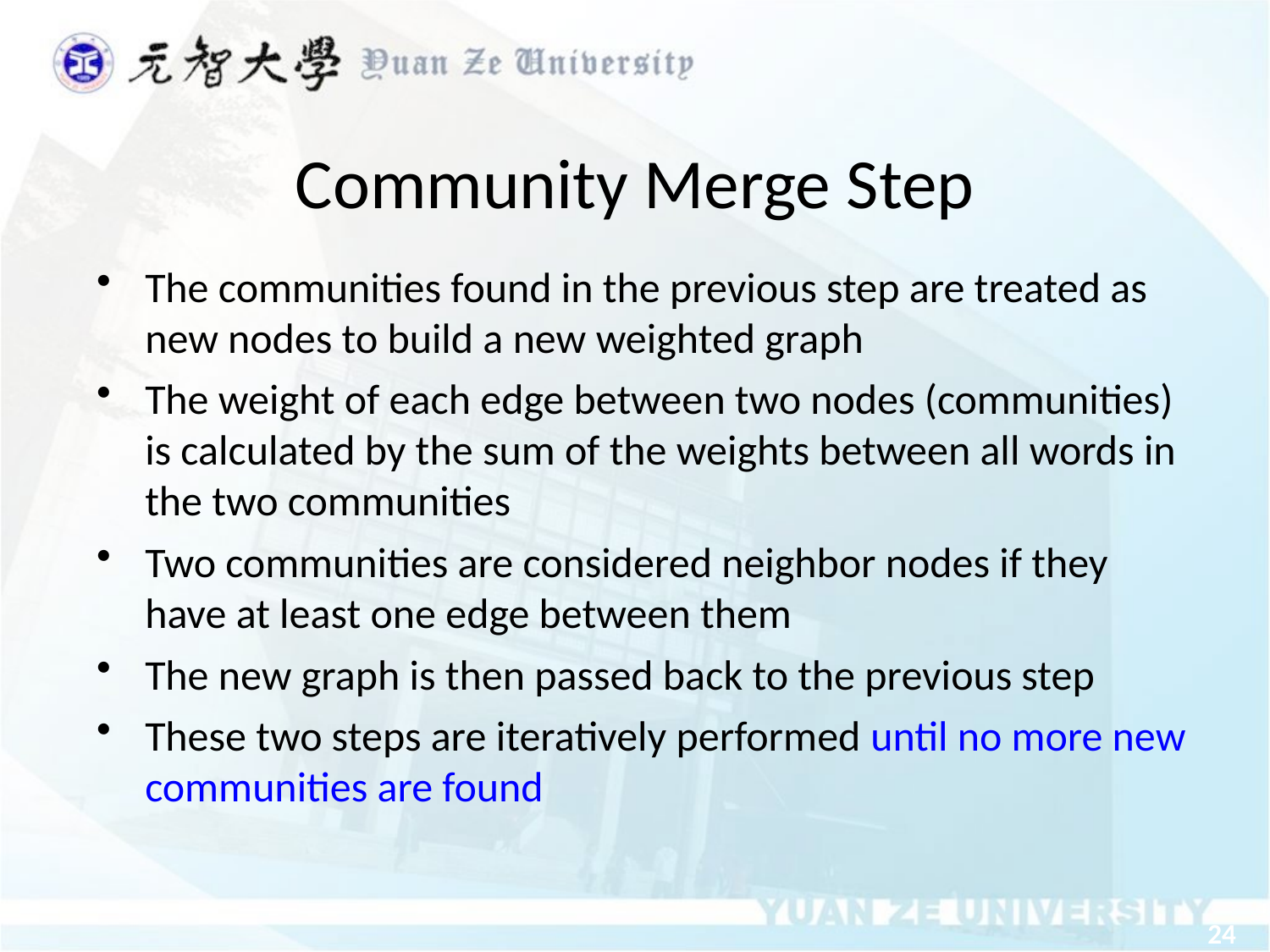

Community Merge Step
The communities found in the previous step are treated as new nodes to build a new weighted graph
The weight of each edge between two nodes (communities) is calculated by the sum of the weights between all words in the two communities
Two communities are considered neighbor nodes if they have at least one edge between them
The new graph is then passed back to the previous step
These two steps are iteratively performed until no more new communities are found
24